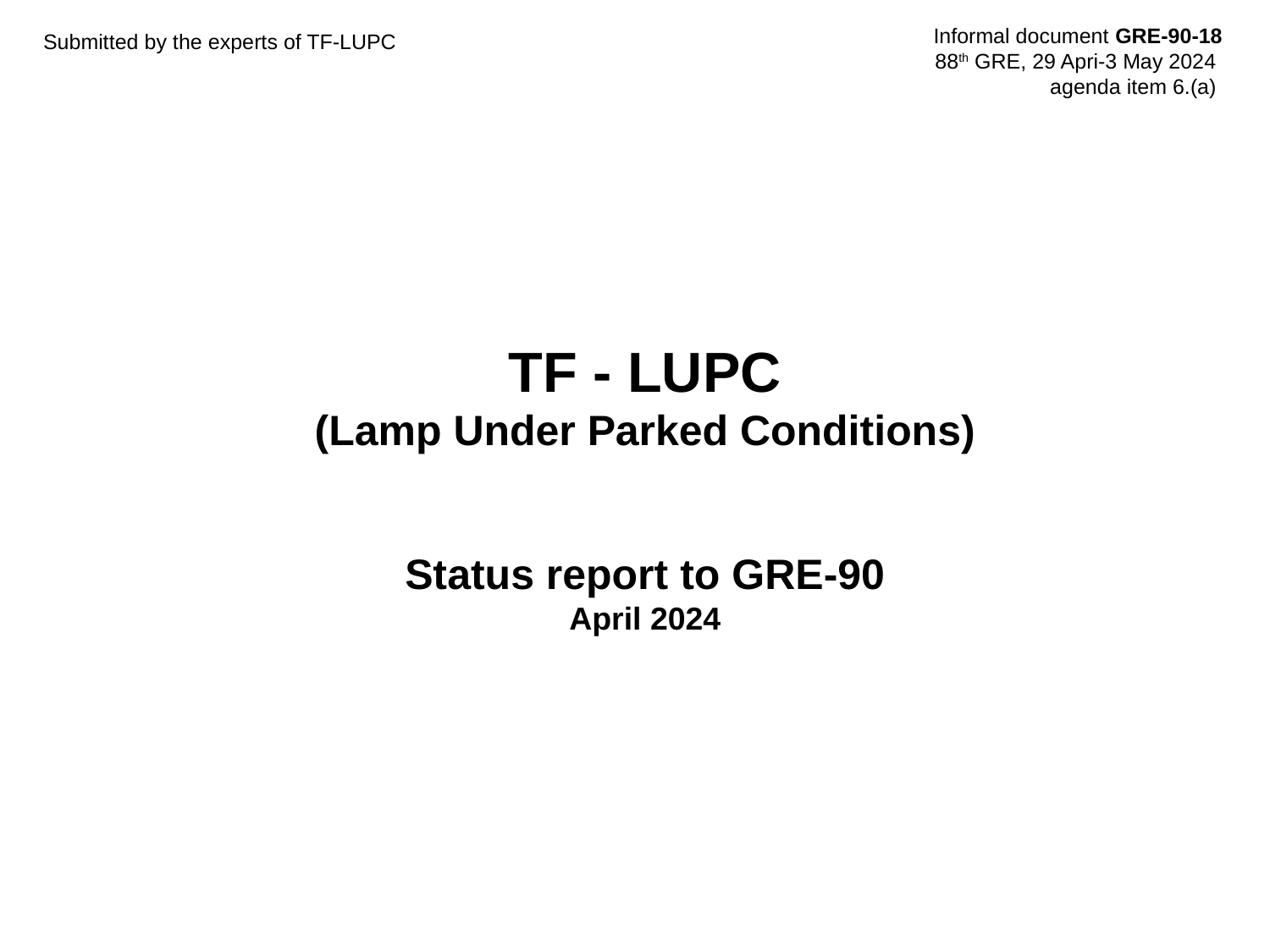

Informal document GRE-90-18
88th GRE, 29 Apri-3 May 2024
 agenda item 6.(a)
Submitted by the experts of TF-LUPC
# TF - LUPC (Lamp Under Parked Conditions) Status report to GRE-90 April 2024